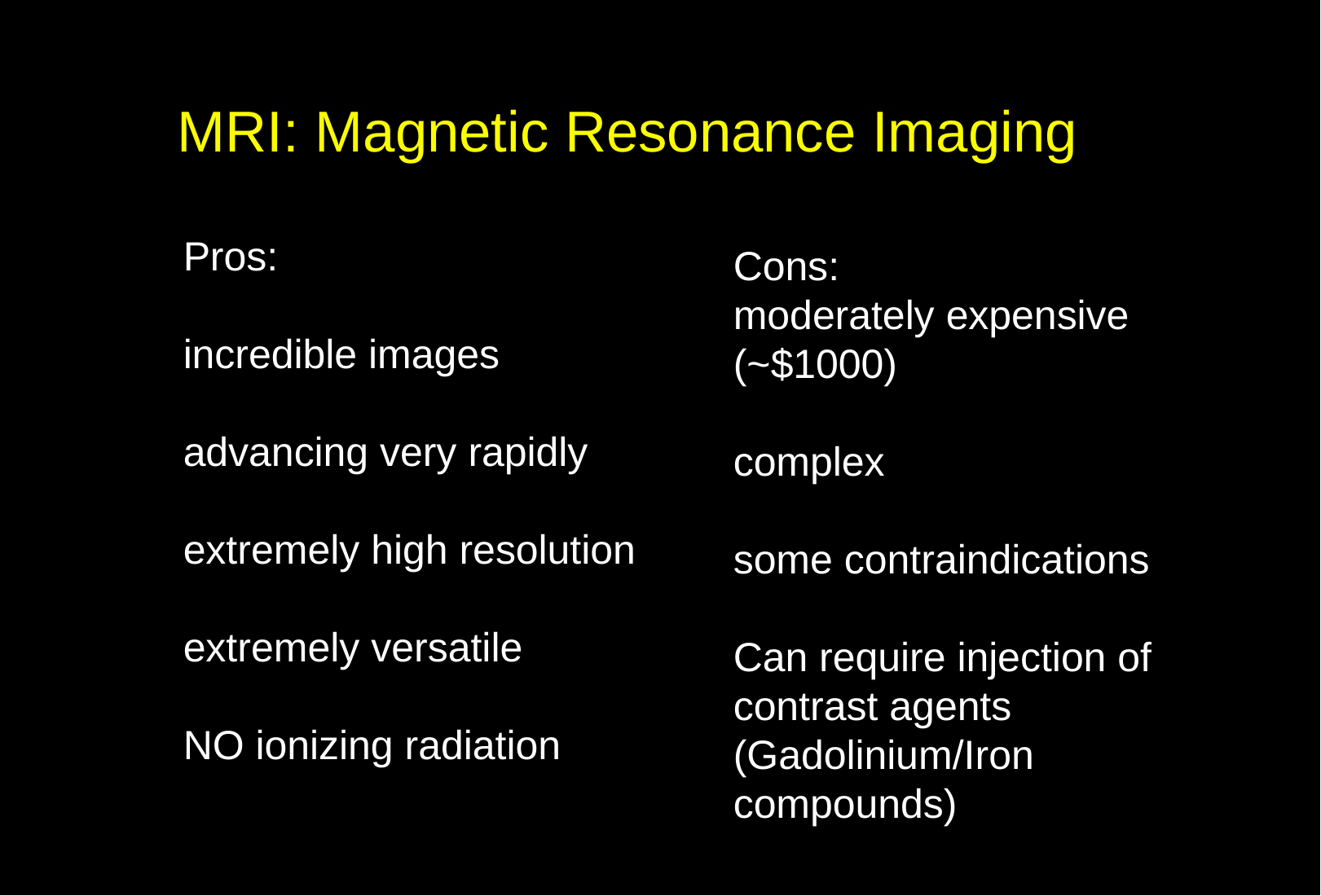

# MRI: Magnetic Resonance Imaging
Pros:

incredible images

advancing very rapidly

extremely high resolution

extremely versatile

NO ionizing radiation

Cons:
moderately expensive (~$1000)

complex

some contraindications

Can require injection of contrast agents (Gadolinium/Iron compounds)